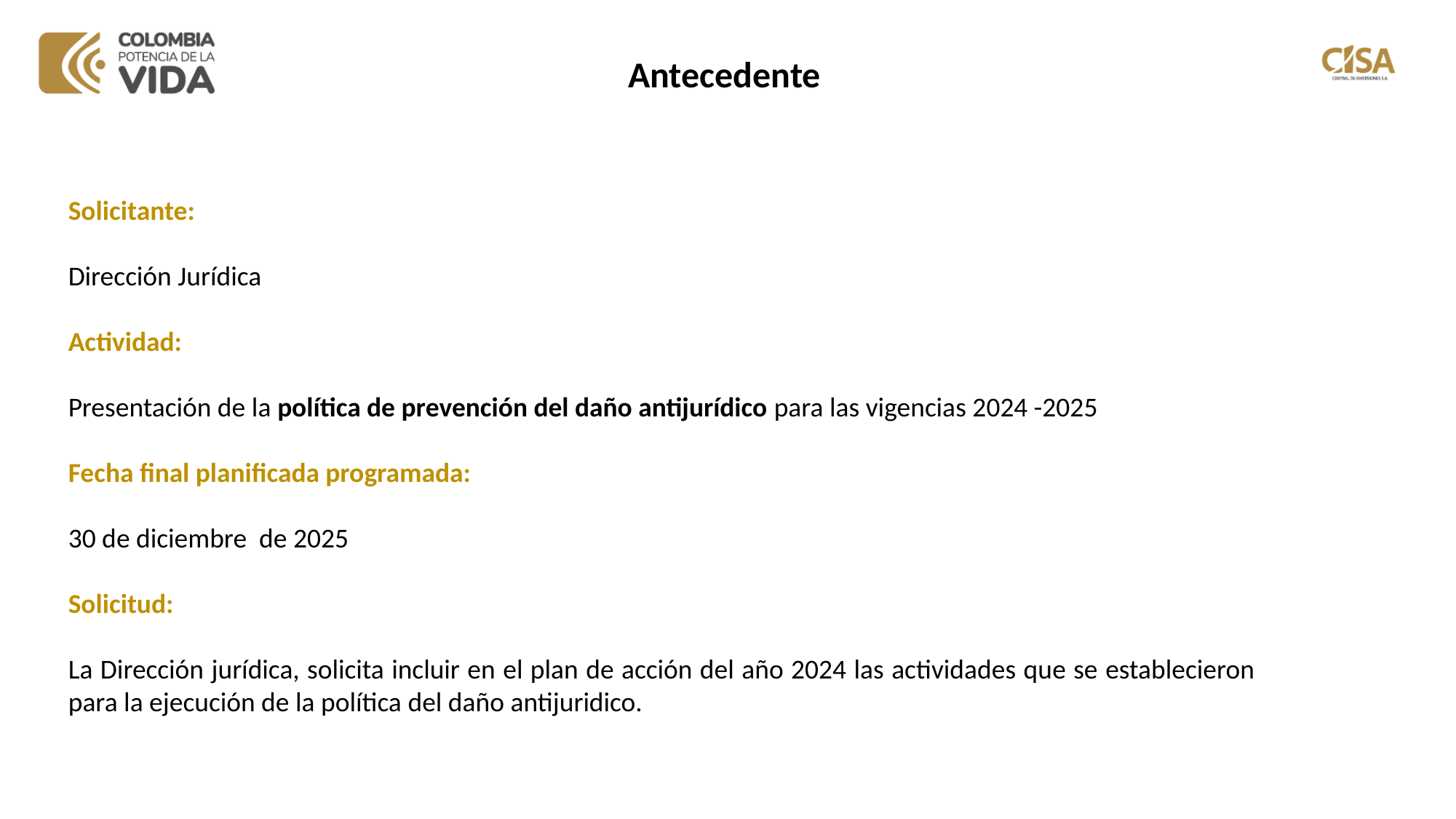

Antecedente
Solicitante:

Dirección Jurídica

Actividad:

Presentación de la política de prevención del daño antijurídico para las vigencias 2024 -2025

Fecha final planificada programada:

30 de diciembre  de 2025

Solicitud:

La Dirección jurídica, solicita incluir en el plan de acción del año 2024 las actividades que se establecieron  para la ejecución de la política del daño antijuridico.

www.---------------.gov.co